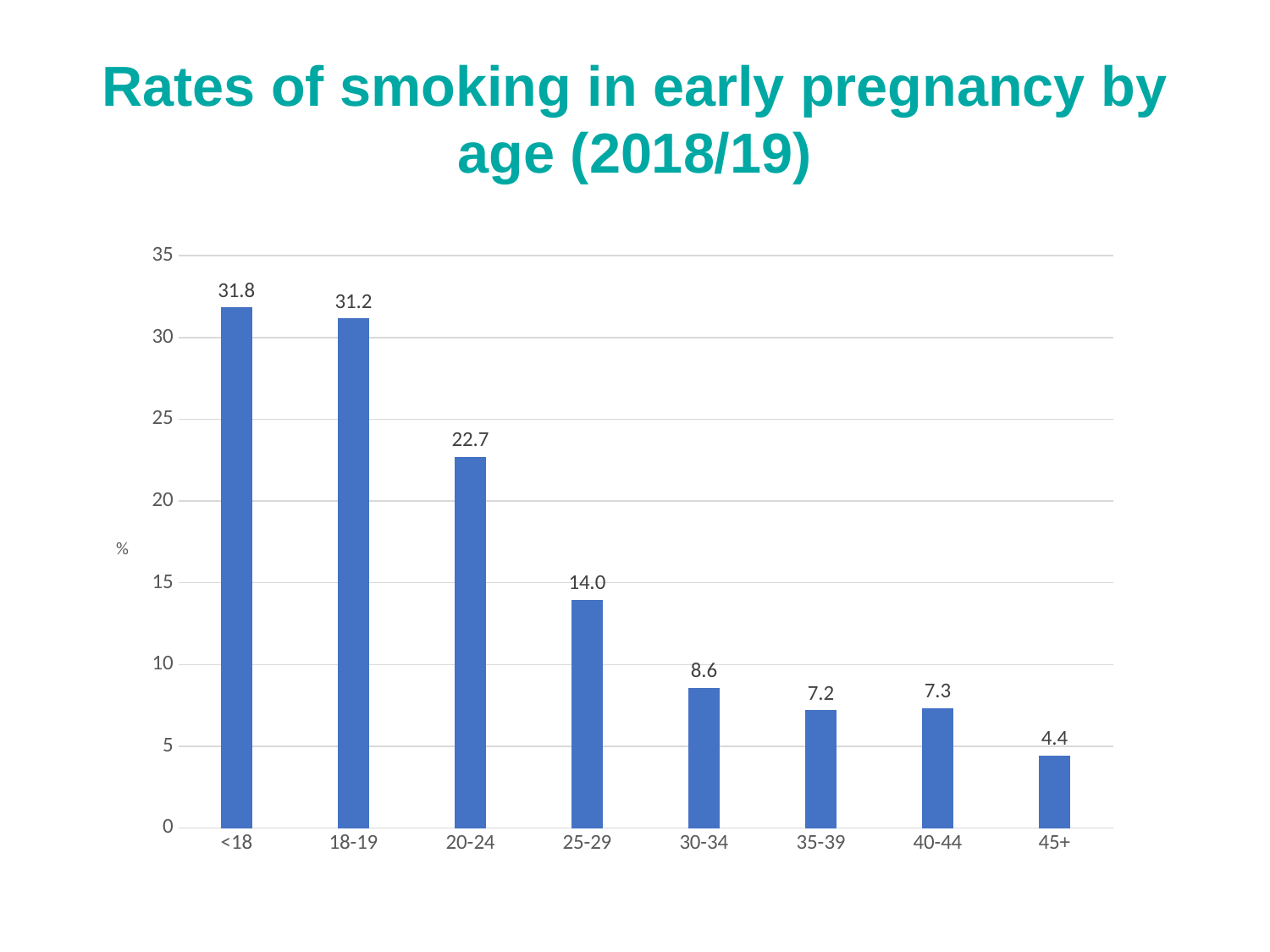

Rates of smoking in early pregnancy by age (2018/19)

### Chart

| Category | Rates of smoking at booking by age (2018/19) |
|---|---|
| <18 | 31.83 |
| 18-19 | 31.16 |
| 20-24 | 22.72 |
| 25-29 | 13.95 |
| 30-34 | 8.59 |
| 35-39 | 7.2 |
| 40-44 | 7.33 |
| 45+ | 4.43 |